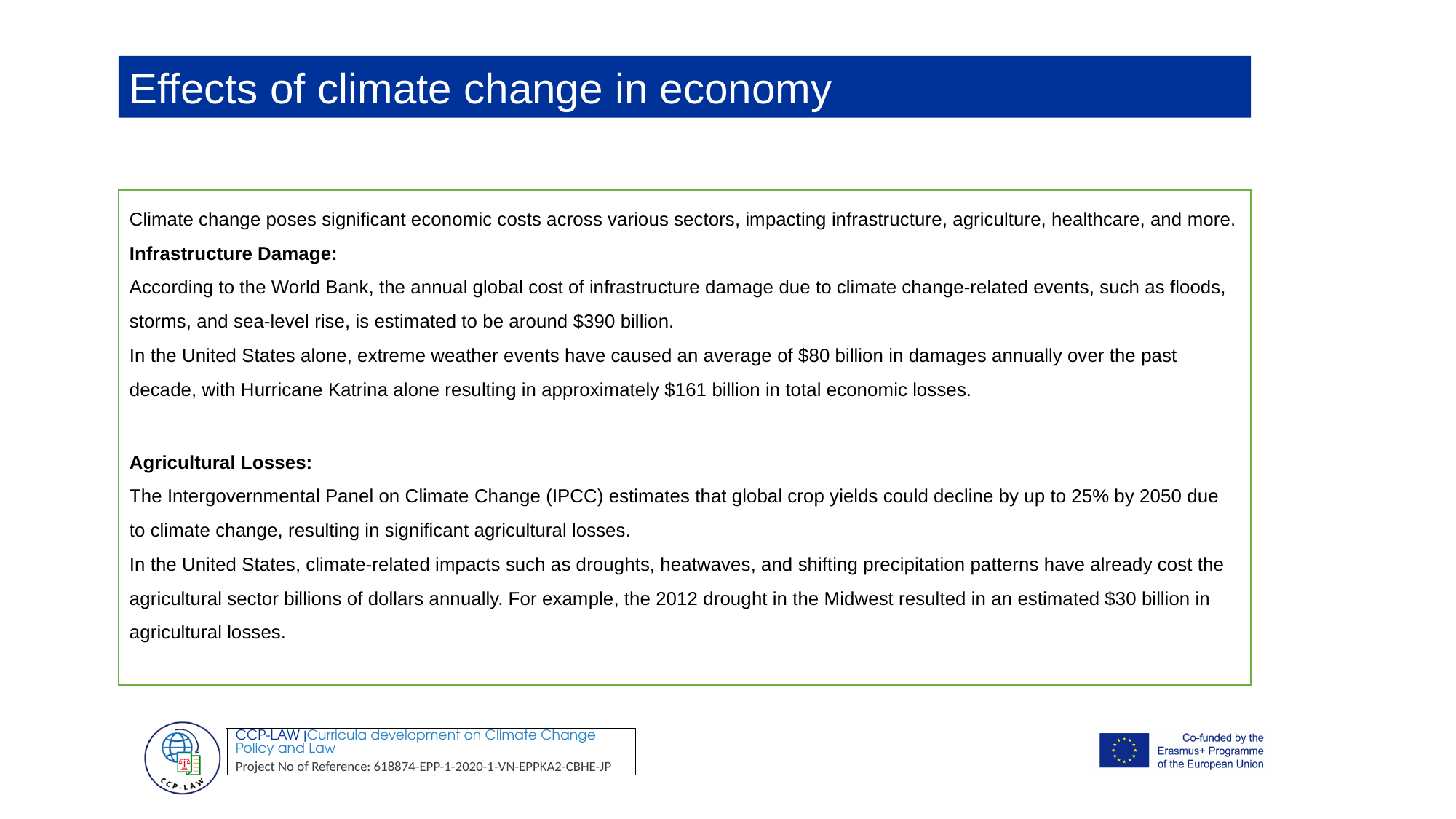

Effects of climate change in economy
Climate change poses significant economic costs across various sectors, impacting infrastructure, agriculture, healthcare, and more.
Infrastructure Damage:
According to the World Bank, the annual global cost of infrastructure damage due to climate change-related events, such as floods, storms, and sea-level rise, is estimated to be around $390 billion.
In the United States alone, extreme weather events have caused an average of $80 billion in damages annually over the past decade, with Hurricane Katrina alone resulting in approximately $161 billion in total economic losses.

Agricultural Losses:
The Intergovernmental Panel on Climate Change (IPCC) estimates that global crop yields could decline by up to 25% by 2050 due to climate change, resulting in significant agricultural losses.
In the United States, climate-related impacts such as droughts, heatwaves, and shifting precipitation patterns have already cost the agricultural sector billions of dollars annually. For example, the 2012 drought in the Midwest resulted in an estimated $30 billion in agricultural losses.